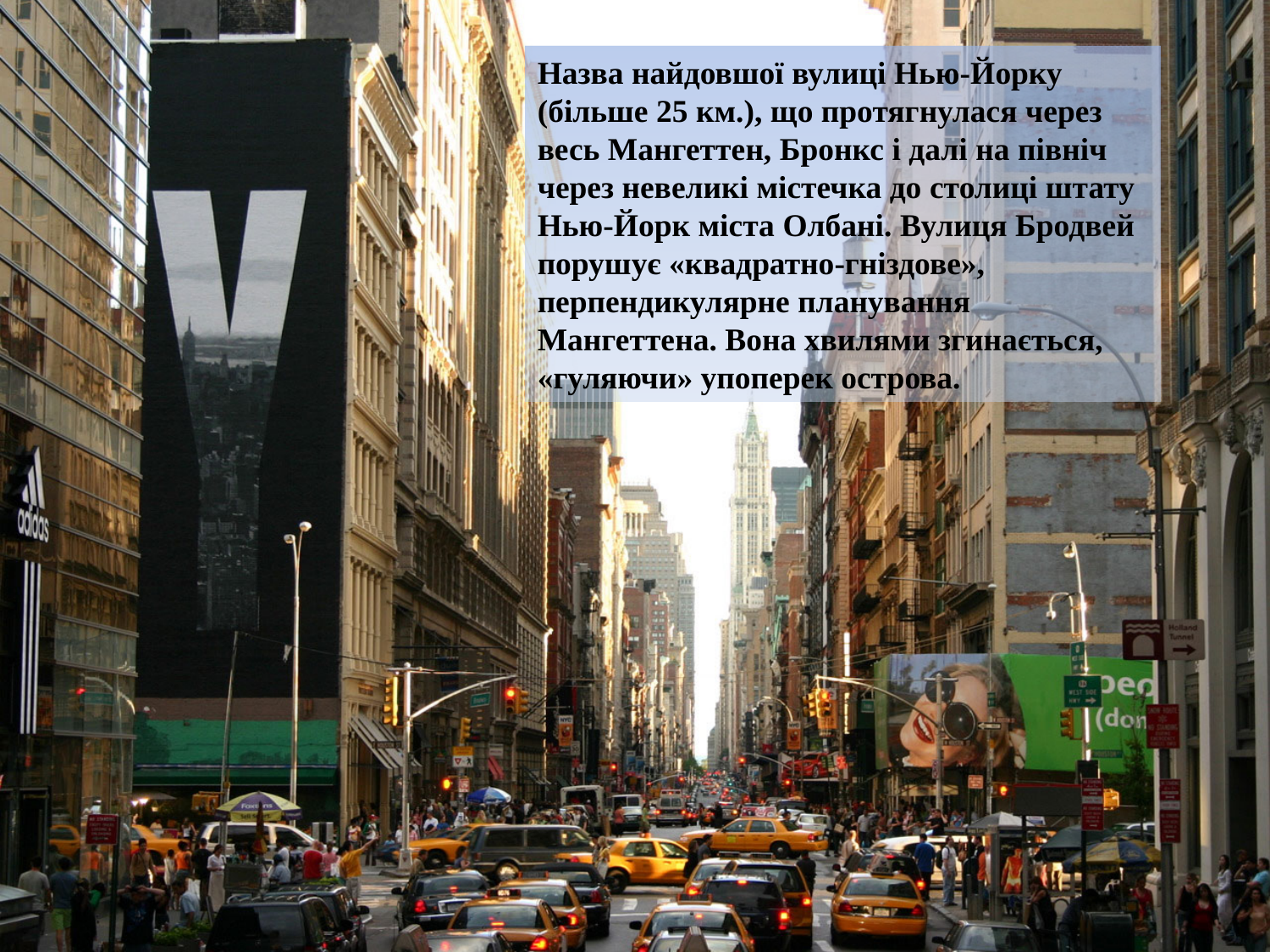

Назва найдовшої вулиці Нью-Йорку (більше 25 км.), що протягнулася через весь Мангеттен, Бронкс і далі на північ через невеликі містечка до столиці штату Нью-Йорк міста Олбані. Вулиця Бродвей порушує «квадратно-гніздове», перпендикулярне планування Мангеттена. Вона хвилями згинається, «гуляючи» упоперек острова.